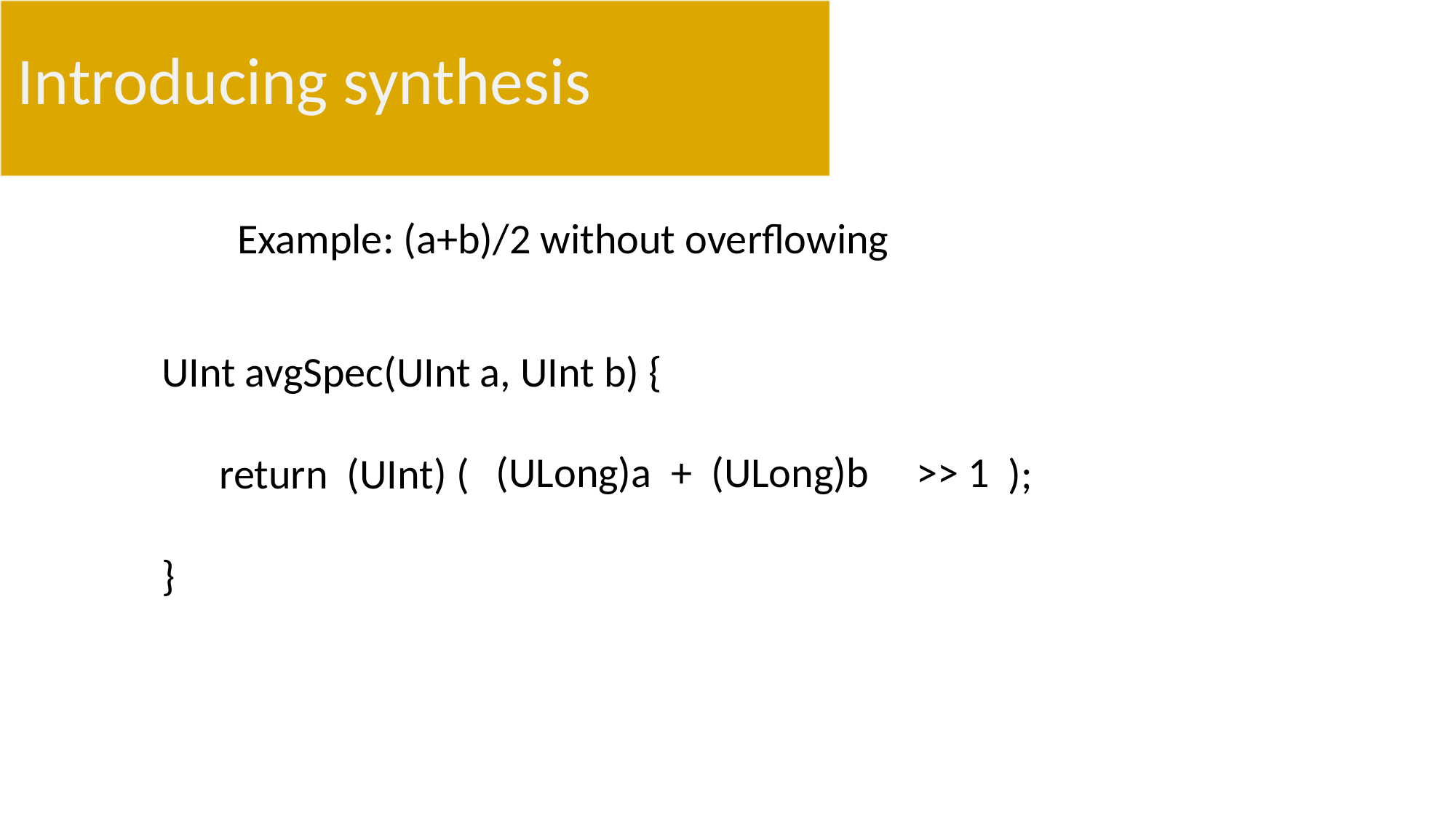

# Introducing synthesis
Example: (a+b)/2 without overflowing
UInt avgSpec(UInt a, UInt b) {

      return  (UInt) (                                                        );

}
>> 1
 (ULong)a  +  (ULong)b